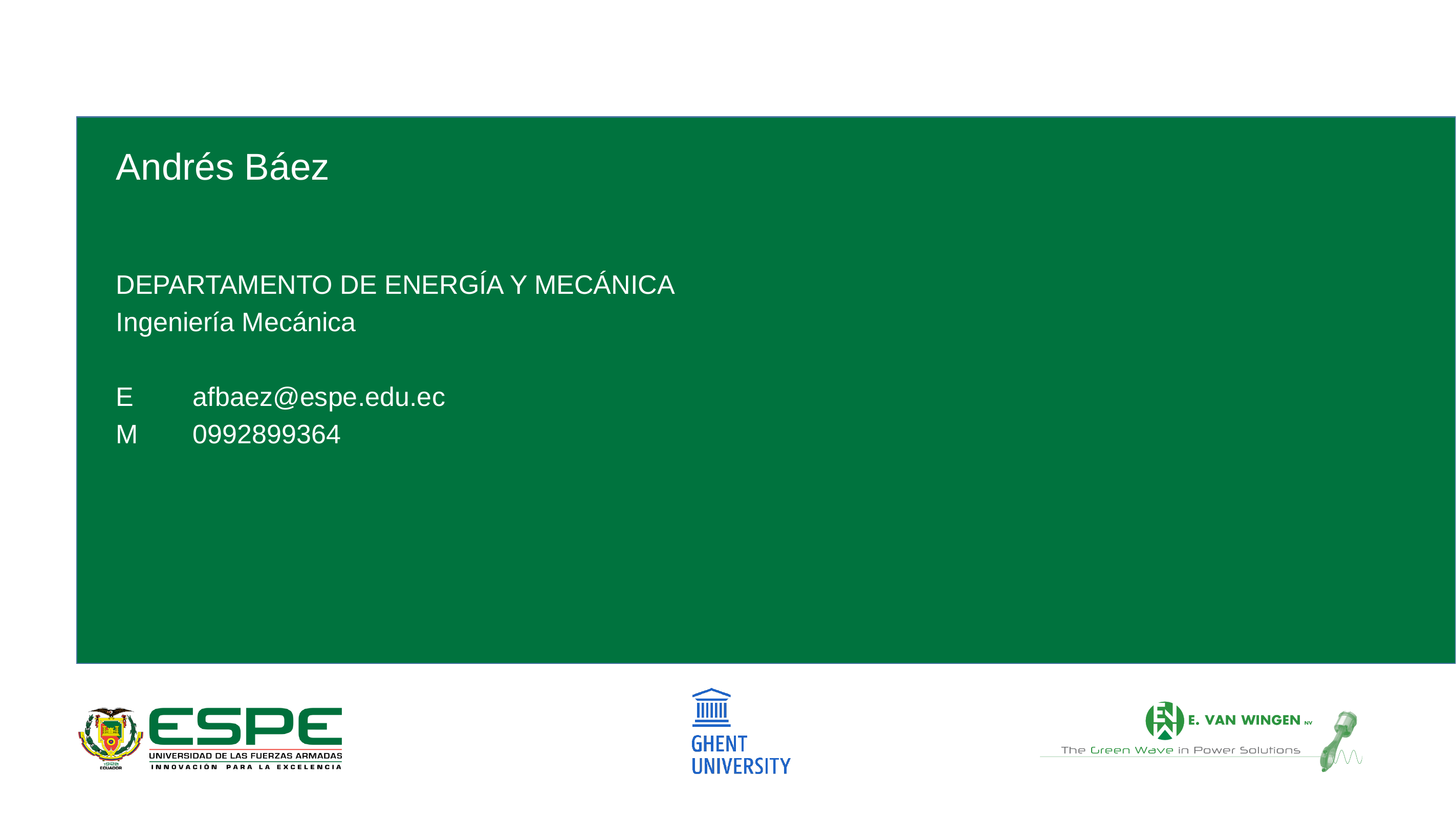

# Andrés Báez DEPARTAMENTO DE ENERGÍA Y MECÁNICA Ingeniería Mecánica E	afbaez@espe.edu.ec M	0992899364